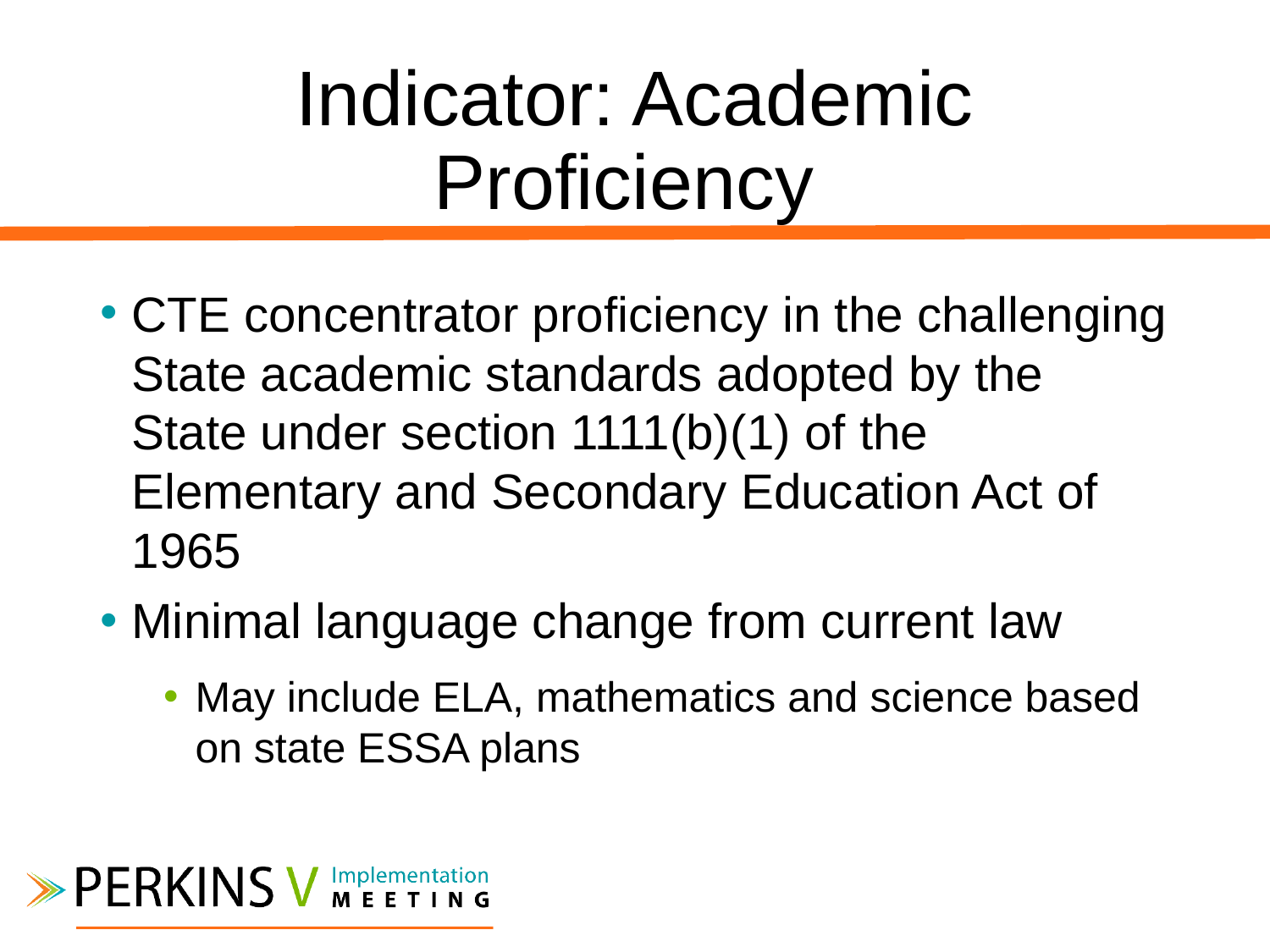

# Indicator: Academic Proficiency
CTE concentrator proficiency in the challenging State academic standards adopted by the State under section 1111(b)(1) of the Elementary and Secondary Education Act of 1965
Minimal language change from current law
May include ELA, mathematics and science based on state ESSA plans